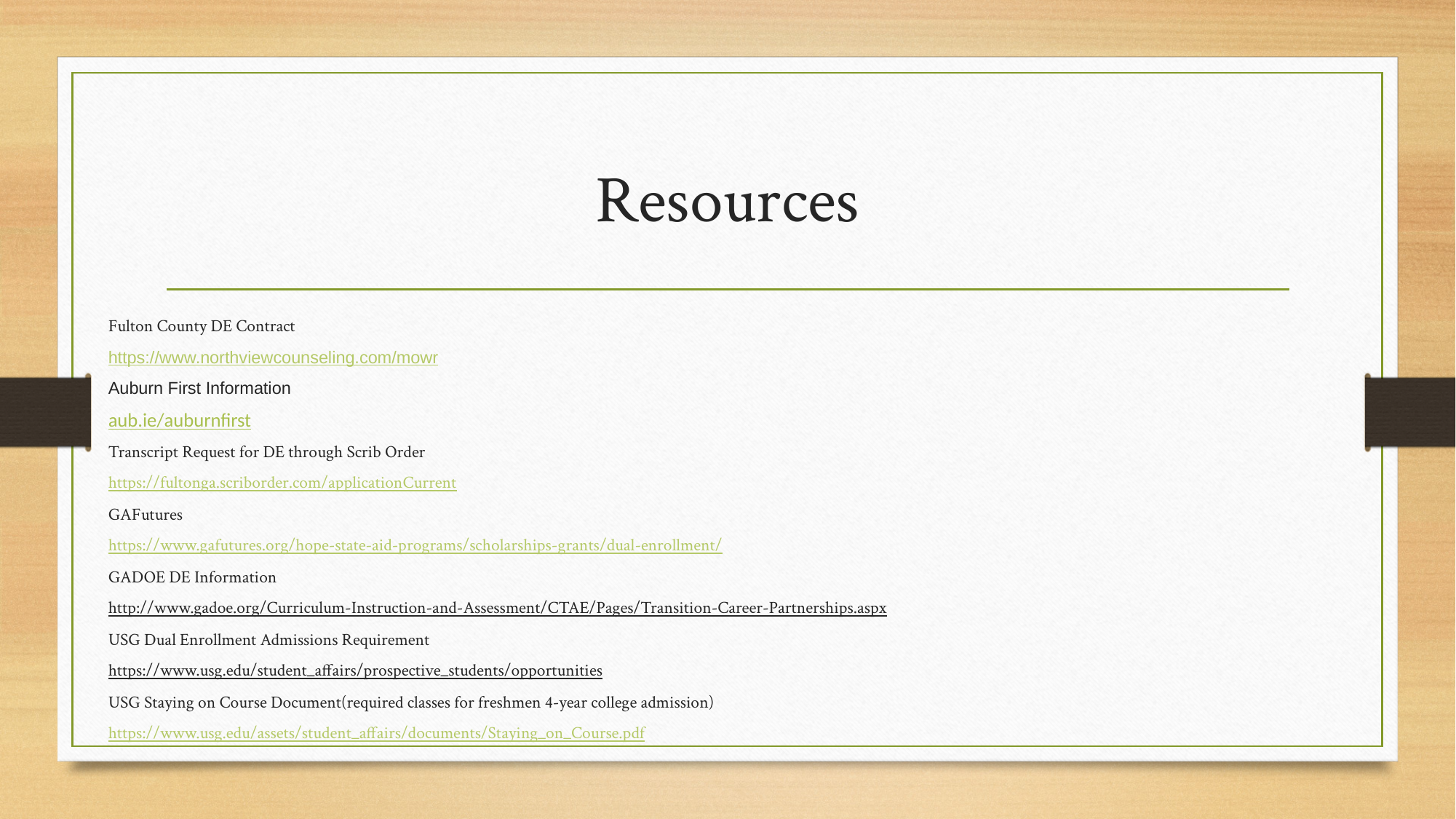

# Resources
​Fulton County DE Contract
https://www.northviewcounseling.com/mowr
Auburn First Information
aub.ie/auburnfirst
Transcript Request for DE through Scrib Order
https://fultonga.scriborder.com/applicationCurrent
GAFutures  ​
https://www.gafutures.org/hope-state-aid-programs/scholarships-grants/dual-enrollment/
GADOE DE Information​
http://www.gadoe.org/Curriculum-Instruction-and-Assessment/CTAE/Pages/Transition-Career-Partnerships.aspx​​
USG Dual Enrollment Admissions Requirement
https://www.usg.edu/student_affairs/prospective_students/opportunities ​
USG Staying on Course Document(required classes for freshmen 4-year college admission)
https://www.usg.edu/assets/student_affairs/documents/Staying_on_Course.pdf​